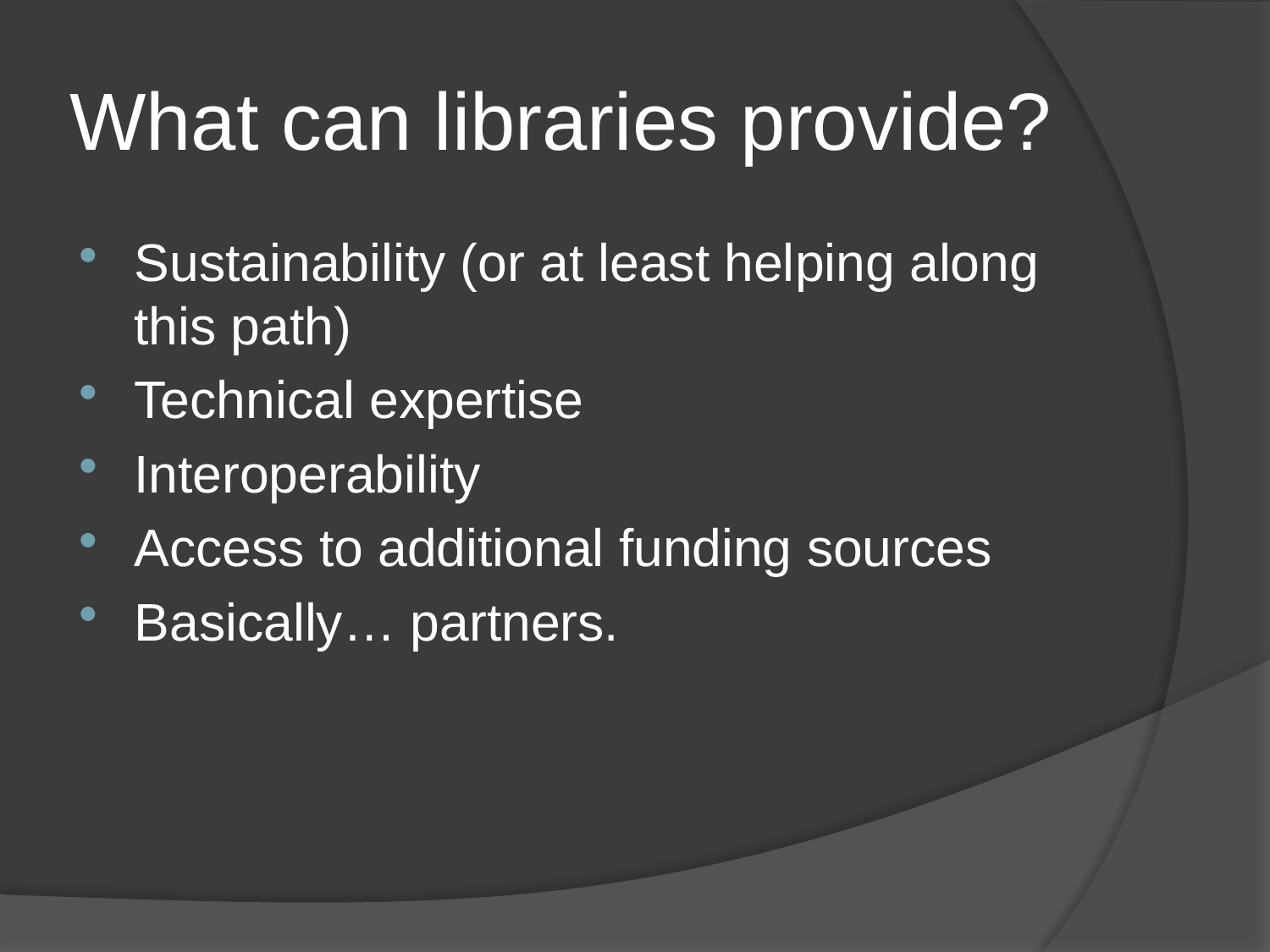

# What can libraries provide?
Sustainability (or at least helping along this path)
Technical expertise
Interoperability
Access to additional funding sources
Basically… partners.